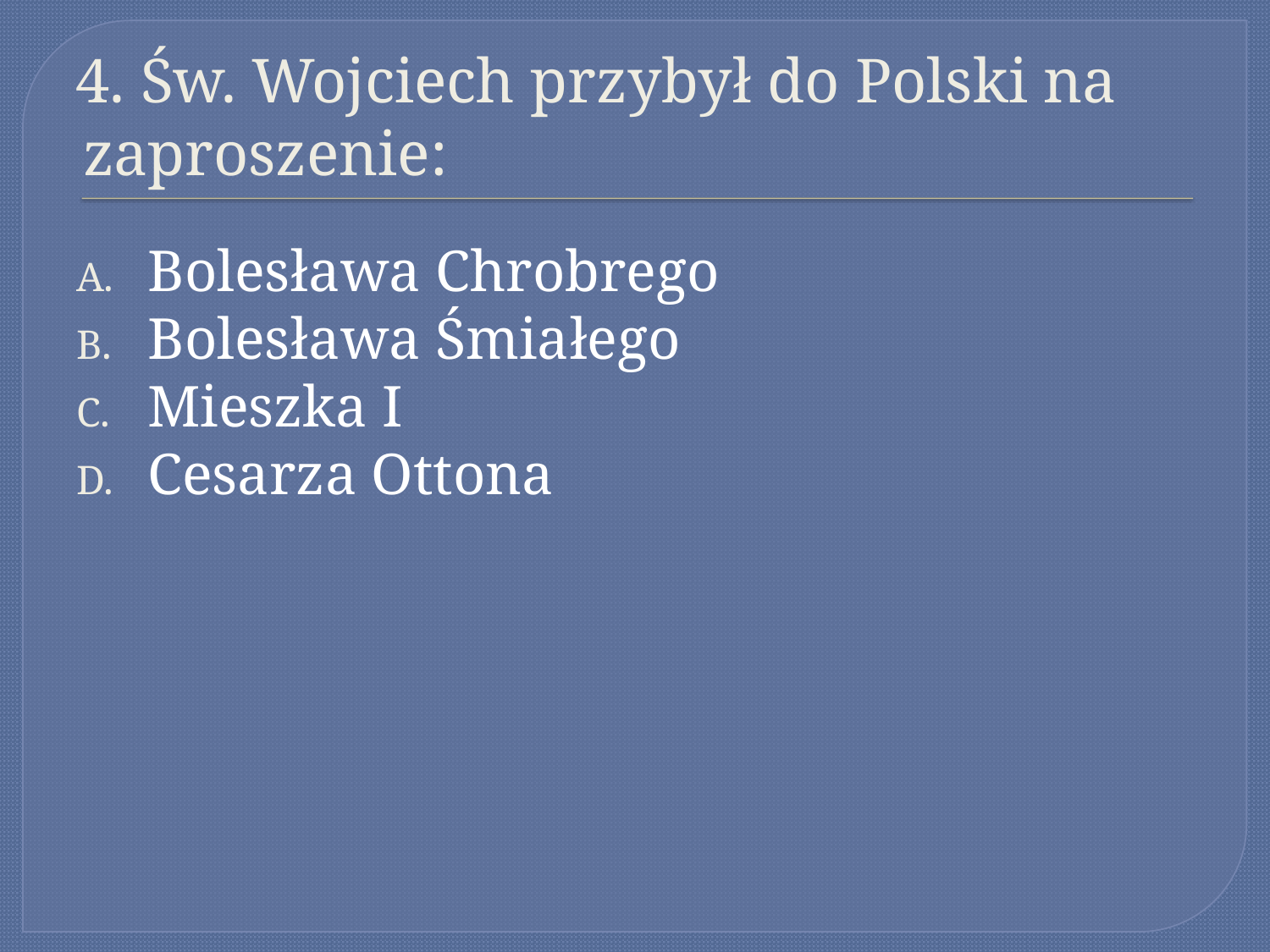

# 4. Św. Wojciech przybył do Polski na zaproszenie:
Bolesława Chrobrego
Bolesława Śmiałego
Mieszka I
Cesarza Ottona